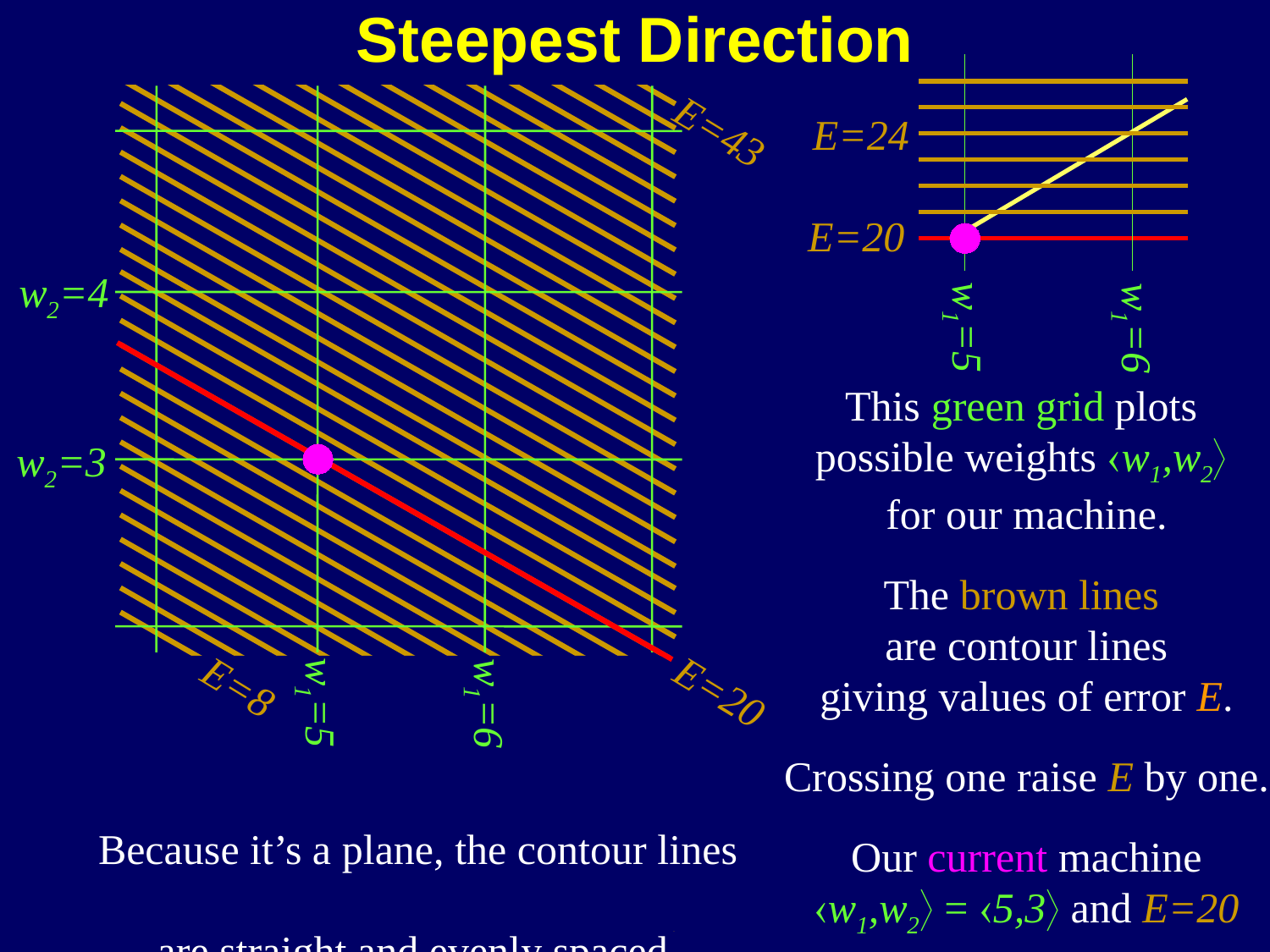

E=20
E=43
E=8
Steepest Direction
w2=4
w2=3
w1=5
w1=6

E=24
E=20

w1=5
w1=6

This green grid plots
possible weights 〈w1,w2〉
for our machine.

The brown lines
are contour lines
giving values of error E.

Crossing one raise E by one.

Our current machine
〈w1,w2〉 = 〈5,3〉 and E=20

Because it’s a plane, the contour lines
are straight and evenly spaced.